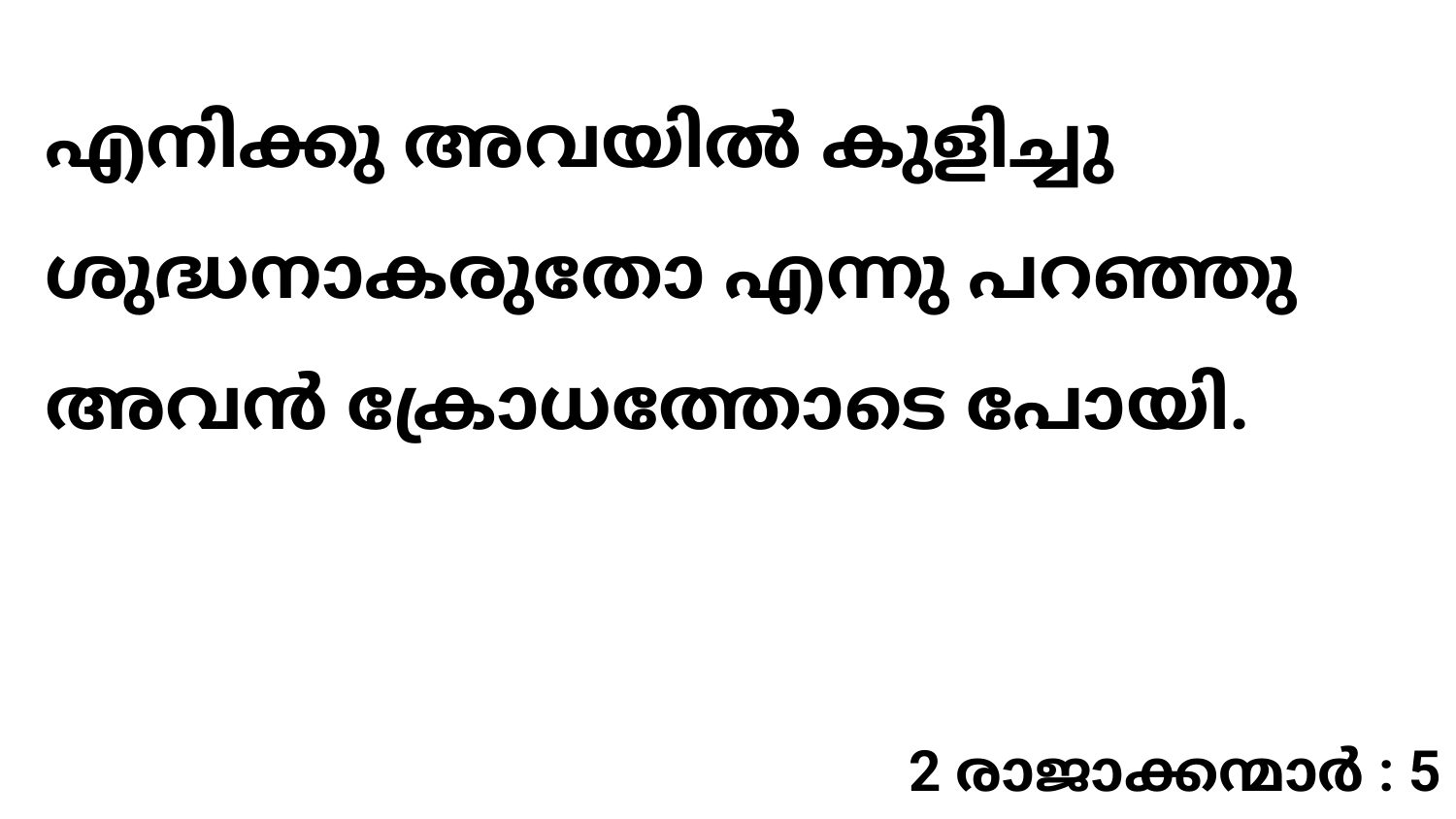

എനിക്കു അവയിൽ കുളിച്ചു ശുദ്ധനാകരുതോ എന്നു പറഞ്ഞു അവൻ ക്രോധത്തോടെ പോയി.
2 രാജാക്കന്മാർ : 5